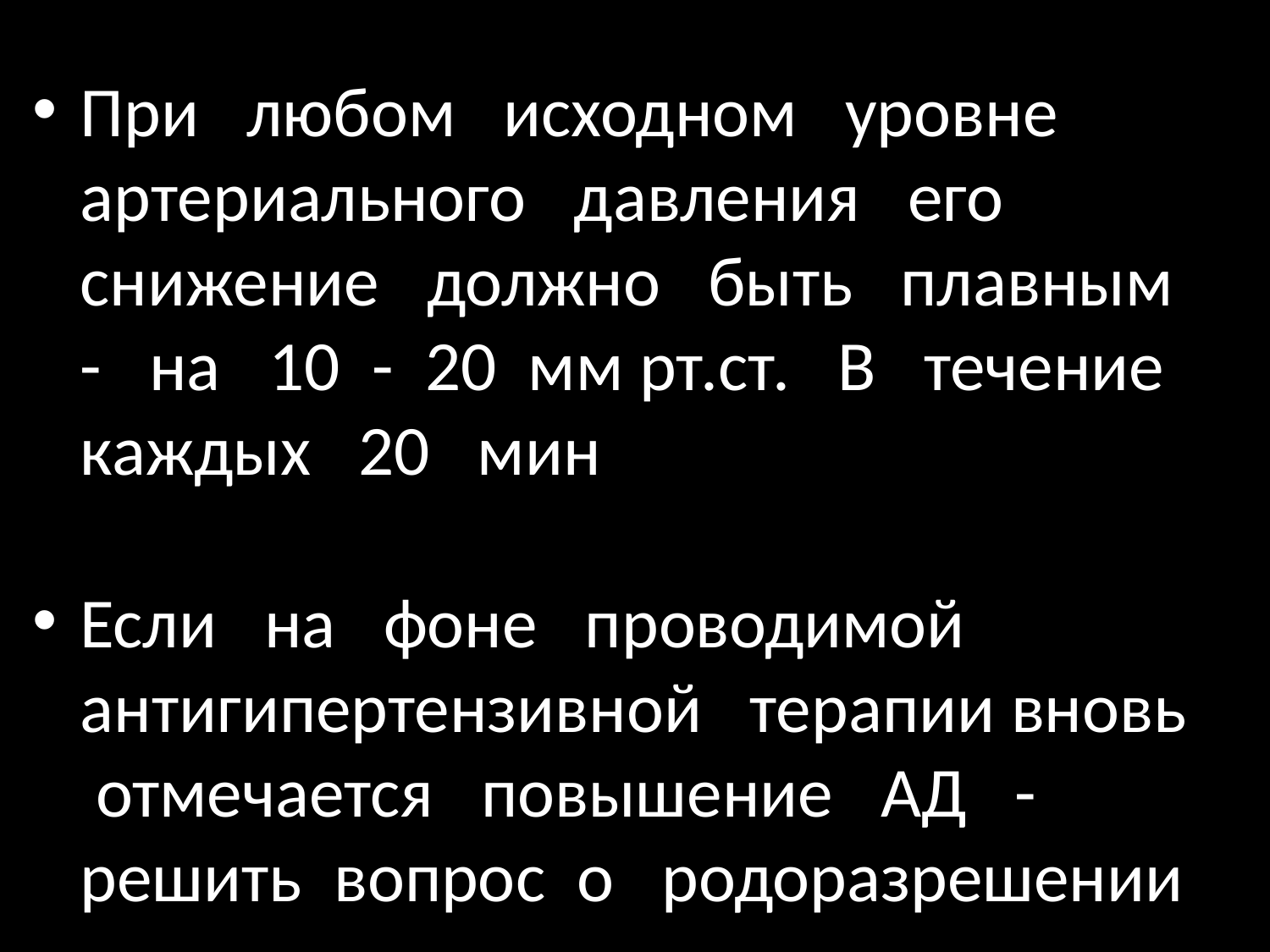

При   любом   исходном   уровне   артериального   давления   его   снижение   должно   быть   плавным   -   на   10  -  20  мм рт.ст.   В   течение   каждых   20   мин

Если   на   фоне   проводимой   антигипертензивной   терапии вновь    отмечается   повышение   АД   -   решить  вопрос  о   родоразрешении